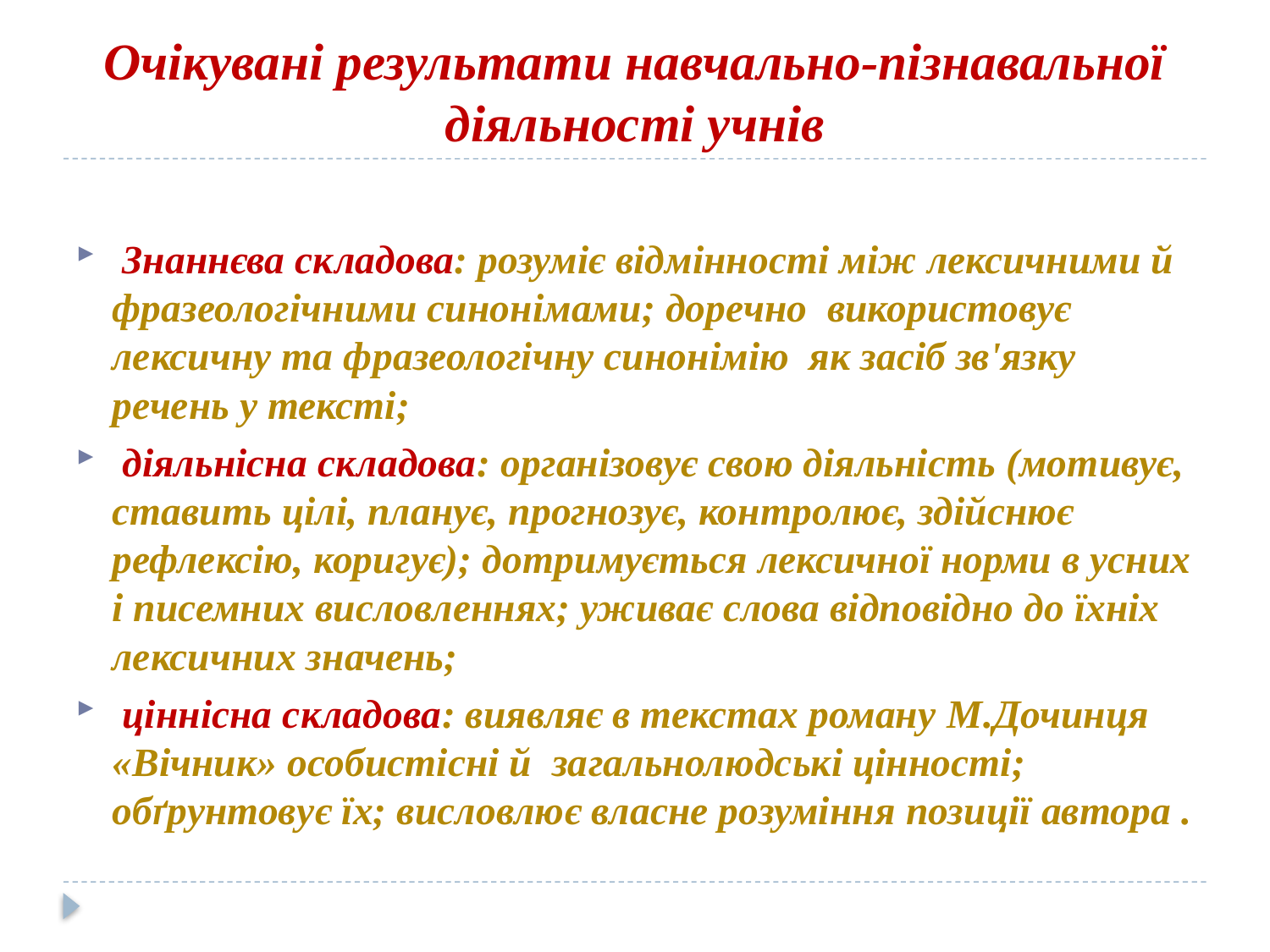

# Очікувані результати навчально-пізнавальної діяльності учнів

 Знаннєва складова: розуміє відмінності між лексичними й фразеологічними синонімами; доречно  використовує лексичну та фразеологічну синонімію  як засіб зв'язку речень у тексті;
 діяльнісна складова: організовує свою діяльність (мотивує, ставить цілі, планує, прогнозує, контролює, здійснює рефлексію, коригує); дотримується лексичної норми в усних і писемних висловленнях; уживає слова відповідно до їхніх лексичних значень;
 ціннісна складова: виявляє в текстах роману М.Дочинця «Вічник» особистісні й  загальнолюдські цінності; обґрунтовує їх; висловлює власне розуміння позиції автора .